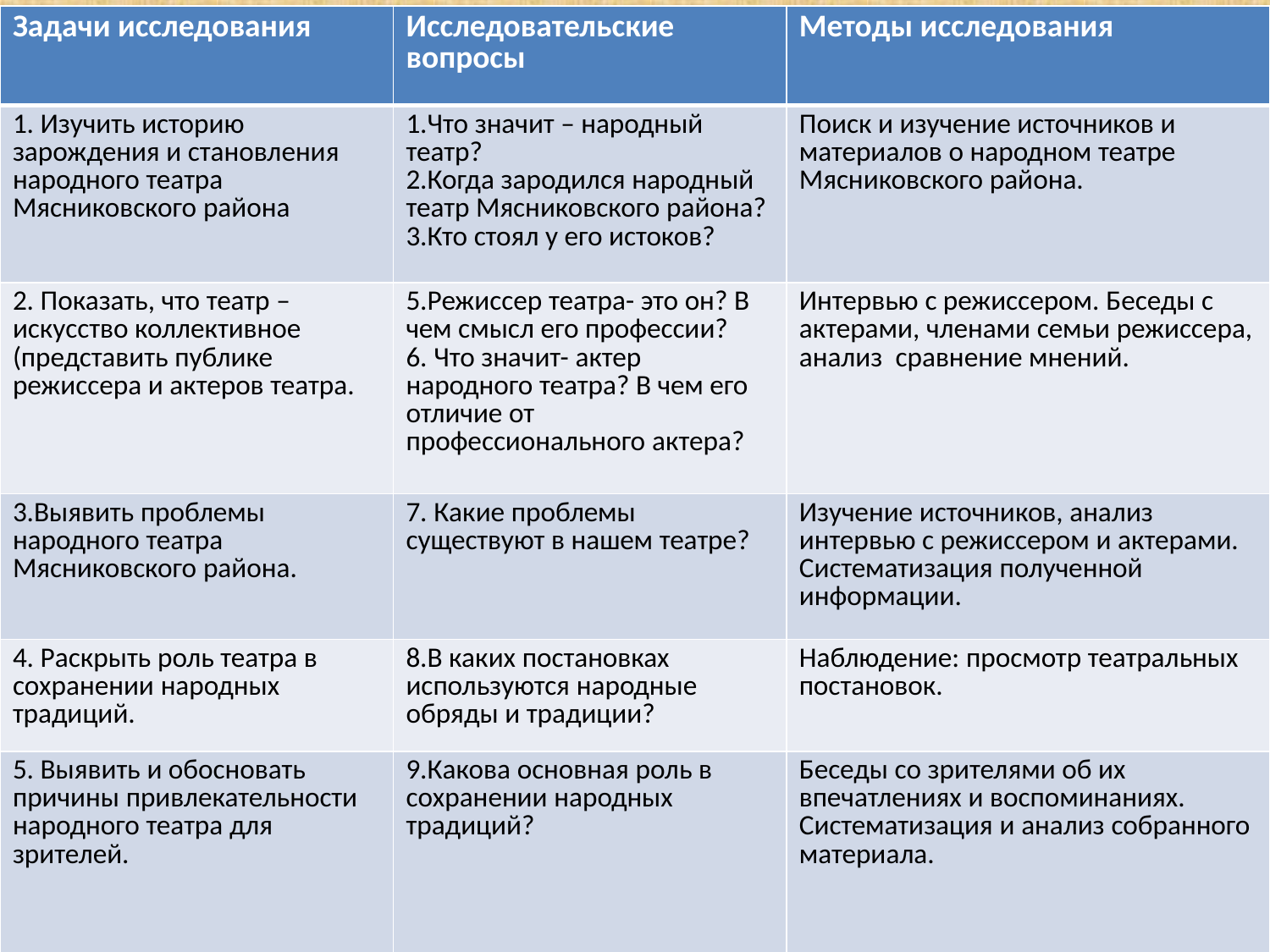

| Задачи исследования | Исследовательские вопросы | Методы исследования |
| --- | --- | --- |
| 1. Изучить историю зарождения и становления народного театра Мясниковского района | 1.Что значит – народный театр? 2.Когда зародился народный театр Мясниковского района? 3.Кто стоял у его истоков? | Поиск и изучение источников и материалов о народном театре Мясниковского района. |
| 2. Показать, что театр – искусство коллективное (представить публике режиссера и актеров театра. | 5.Режиссер театра- это он? В чем смысл его профессии? 6. Что значит- актер народного театра? В чем его отличие от профессионального актера? | Интервью с режиссером. Беседы с актерами, членами семьи режиссера, анализ сравнение мнений. |
| 3.Выявить проблемы народного театра Мясниковского района. | 7. Какие проблемы существуют в нашем театре? | Изучение источников, анализ интервью с режиссером и актерами. Систематизация полученной информации. |
| 4. Раскрыть роль театра в сохранении народных традиций. | 8.В каких постановках используются народные обряды и традиции? | Наблюдение: просмотр театральных постановок. |
| 5. Выявить и обосновать причины привлекательности народного театра для зрителей. | 9.Какова основная роль в сохранении народных традиций? | Беседы со зрителями об их впечатлениях и воспоминаниях. Систематизация и анализ собранного материала. |
#